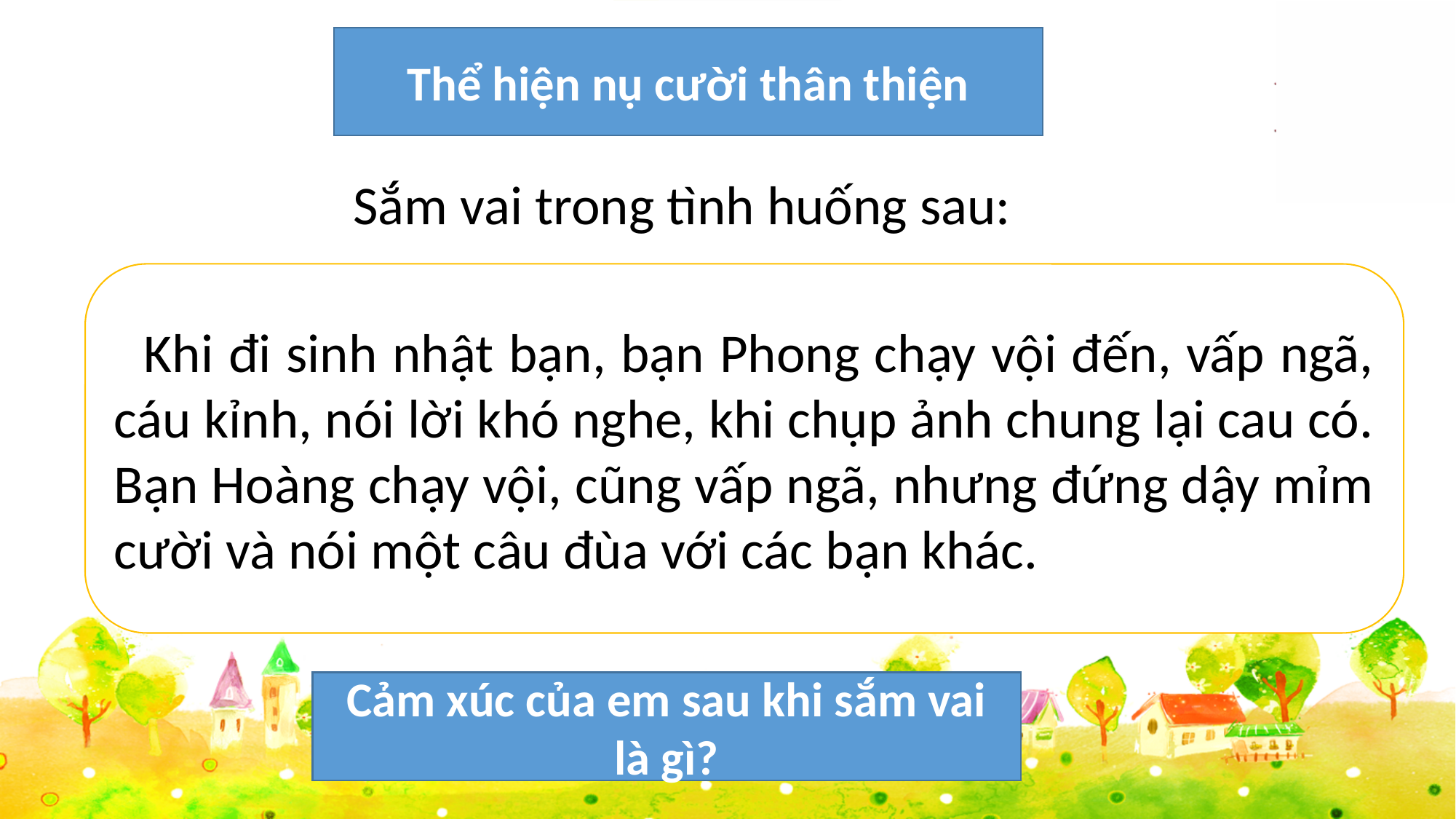

Thể hiện nụ cười thân thiện
Sắm vai trong tình huống sau:
  Khi đi sinh nhật bạn, bạn Phong chạy vội đến, vấp ngã, cáu kỉnh, nói lời khó nghe, khi chụp ảnh chung lại cau có.
Bạn Hoàng chạy vội, cũng vấp ngã, nhưng đứng dậy mỉm cười và nói một câu đùa với các bạn khác.
Cảm xúc của em sau khi sắm vai là gì?